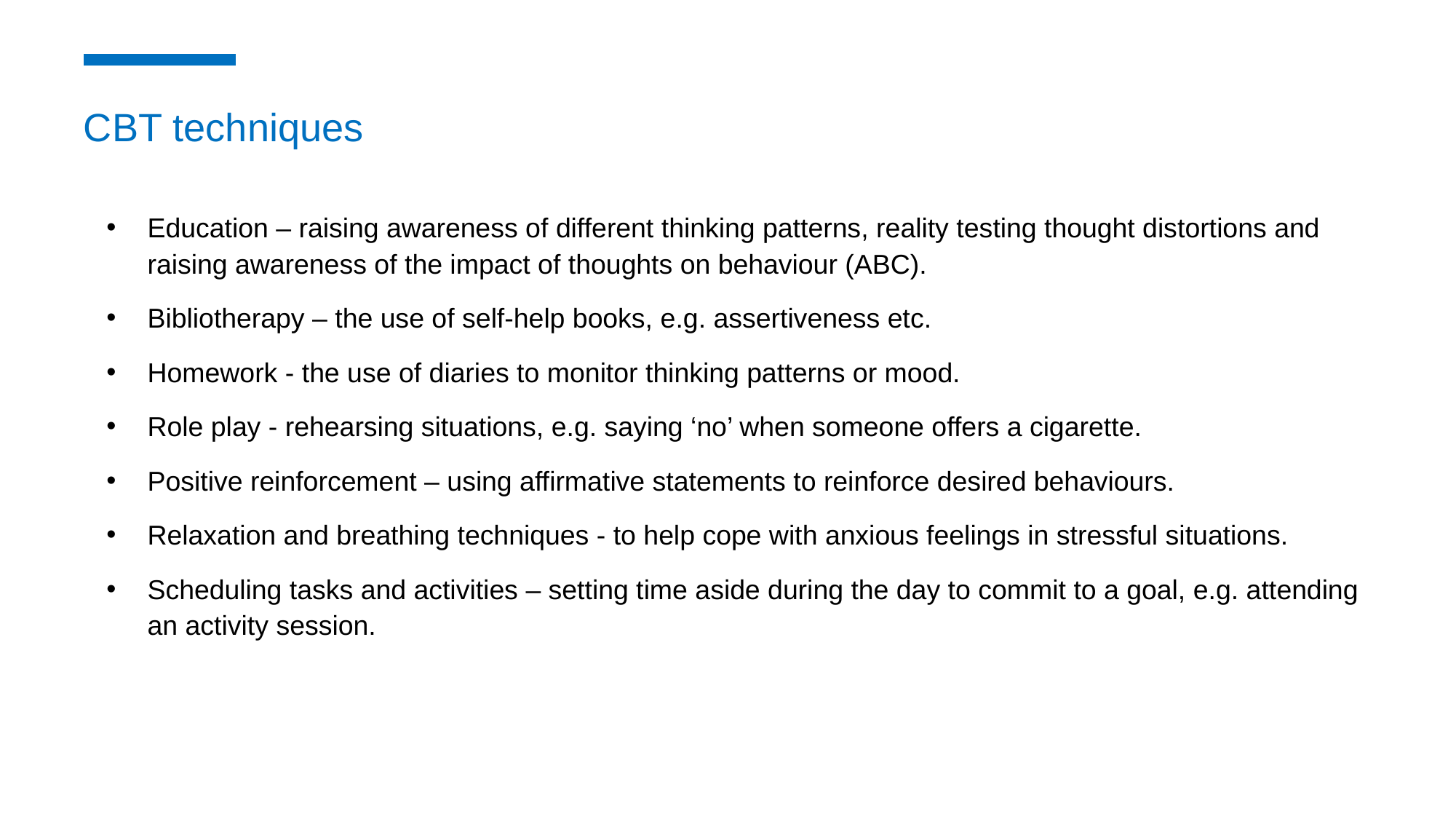

CBT techniques
Education – raising awareness of different thinking patterns, reality testing thought distortions and raising awareness of the impact of thoughts on behaviour (ABC).
Bibliotherapy – the use of self-help books, e.g. assertiveness etc.
Homework - the use of diaries to monitor thinking patterns or mood.
Role play - rehearsing situations, e.g. saying ‘no’ when someone offers a cigarette.
Positive reinforcement – using affirmative statements to reinforce desired behaviours.
Relaxation and breathing techniques - to help cope with anxious feelings in stressful situations.
Scheduling tasks and activities – setting time aside during the day to commit to a goal, e.g. attending an activity session.